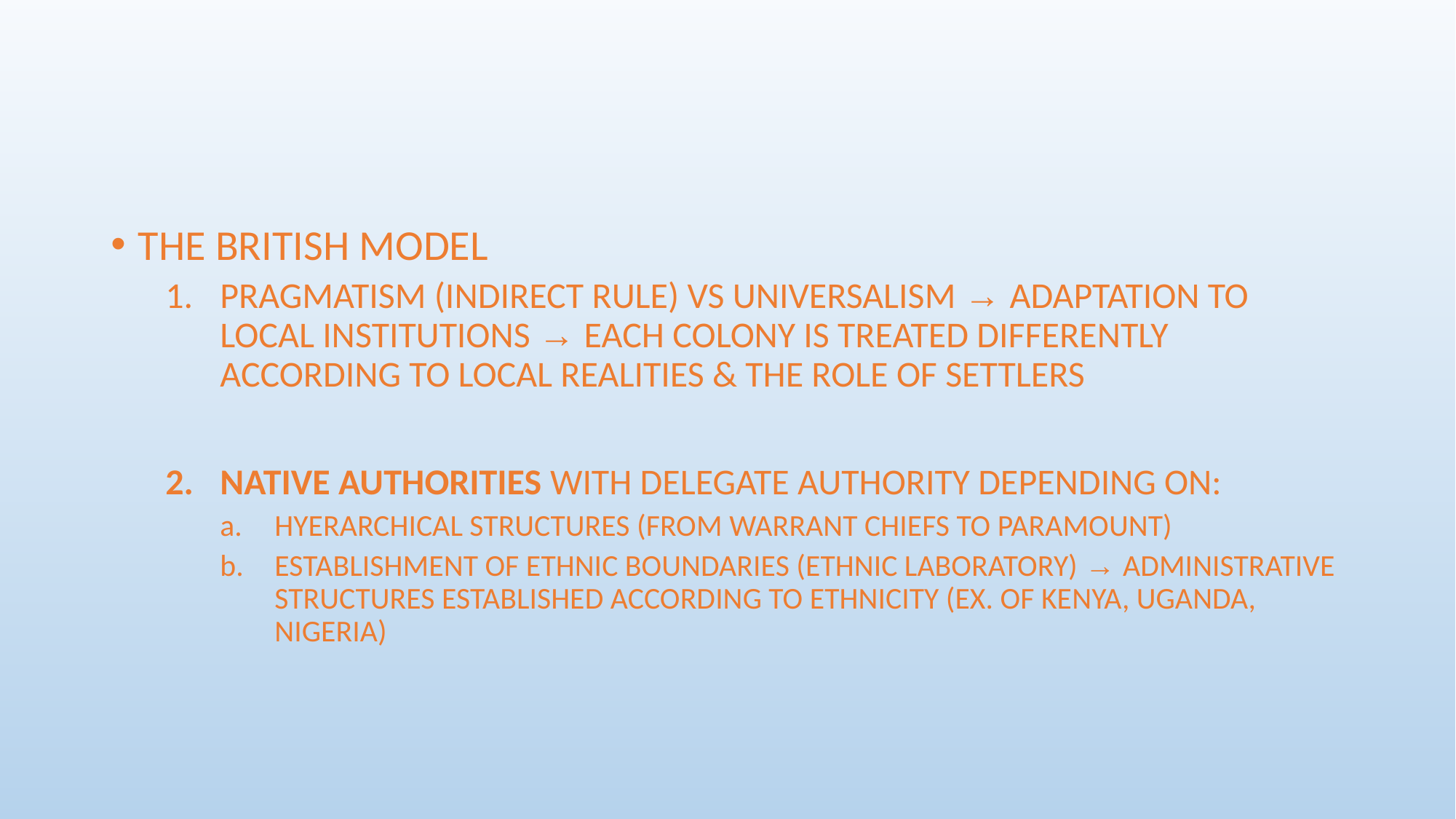

#
THE BRITISH MODEL
PRAGMATISM (INDIRECT RULE) VS UNIVERSALISM → ADAPTATION TO LOCAL INSTITUTIONS → EACH COLONY IS TREATED DIFFERENTLY ACCORDING TO LOCAL REALITIES & THE ROLE OF SETTLERS

NATIVE AUTHORITIES WITH DELEGATE AUTHORITY DEPENDING ON:
HYERARCHICAL STRUCTURES (FROM WARRANT CHIEFS TO PARAMOUNT)
ESTABLISHMENT OF ETHNIC BOUNDARIES (ETHNIC LABORATORY) → ADMINISTRATIVE STRUCTURES ESTABLISHED ACCORDING TO ETHNICITY (EX. OF KENYA, UGANDA, NIGERIA)